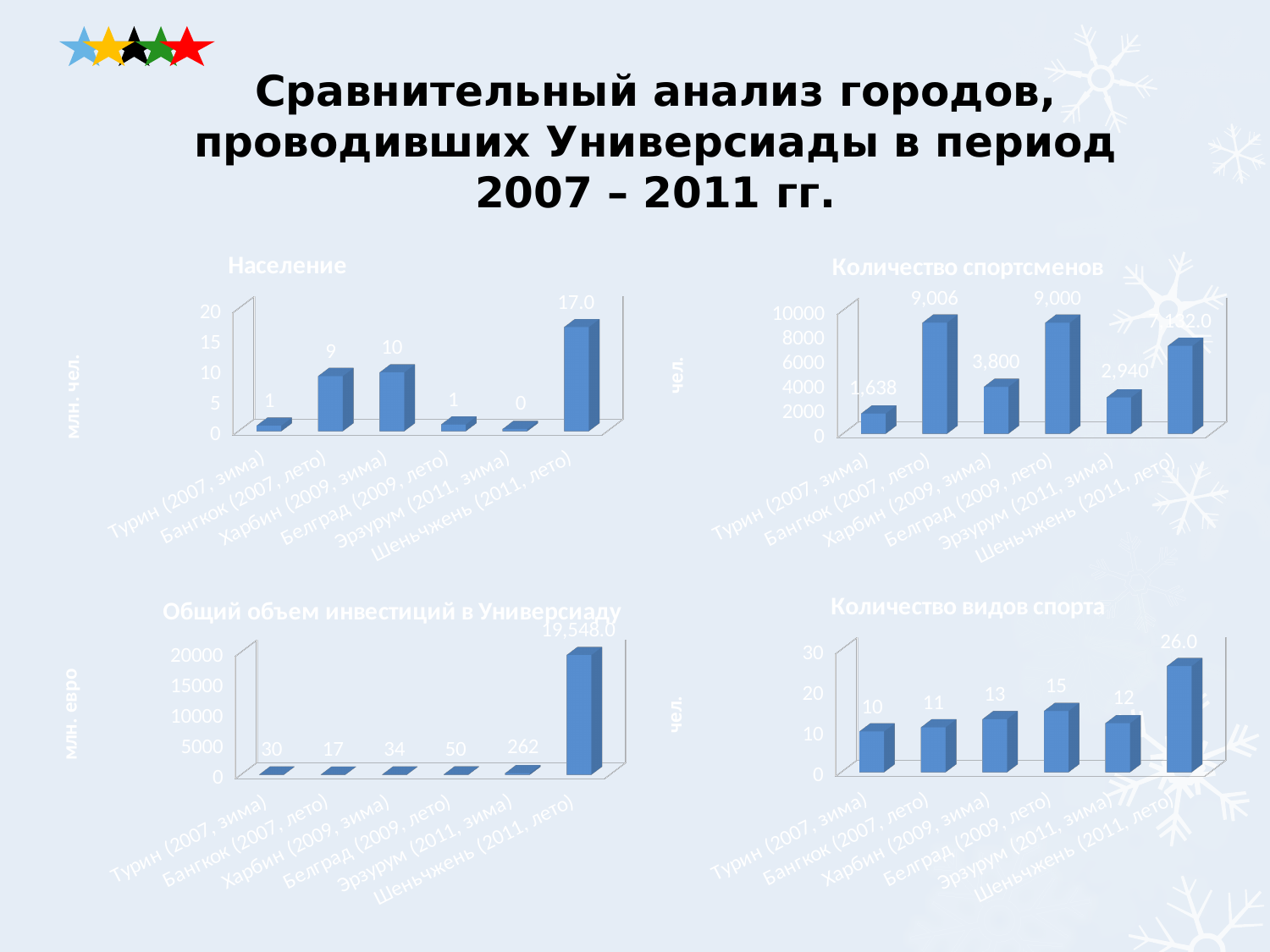

# Сравнительный анализ городов, проводивших Универсиады в период 2007 – 2011 гг.

[unsupported chart]

[unsupported chart]

[unsupported chart]

[unsupported chart]